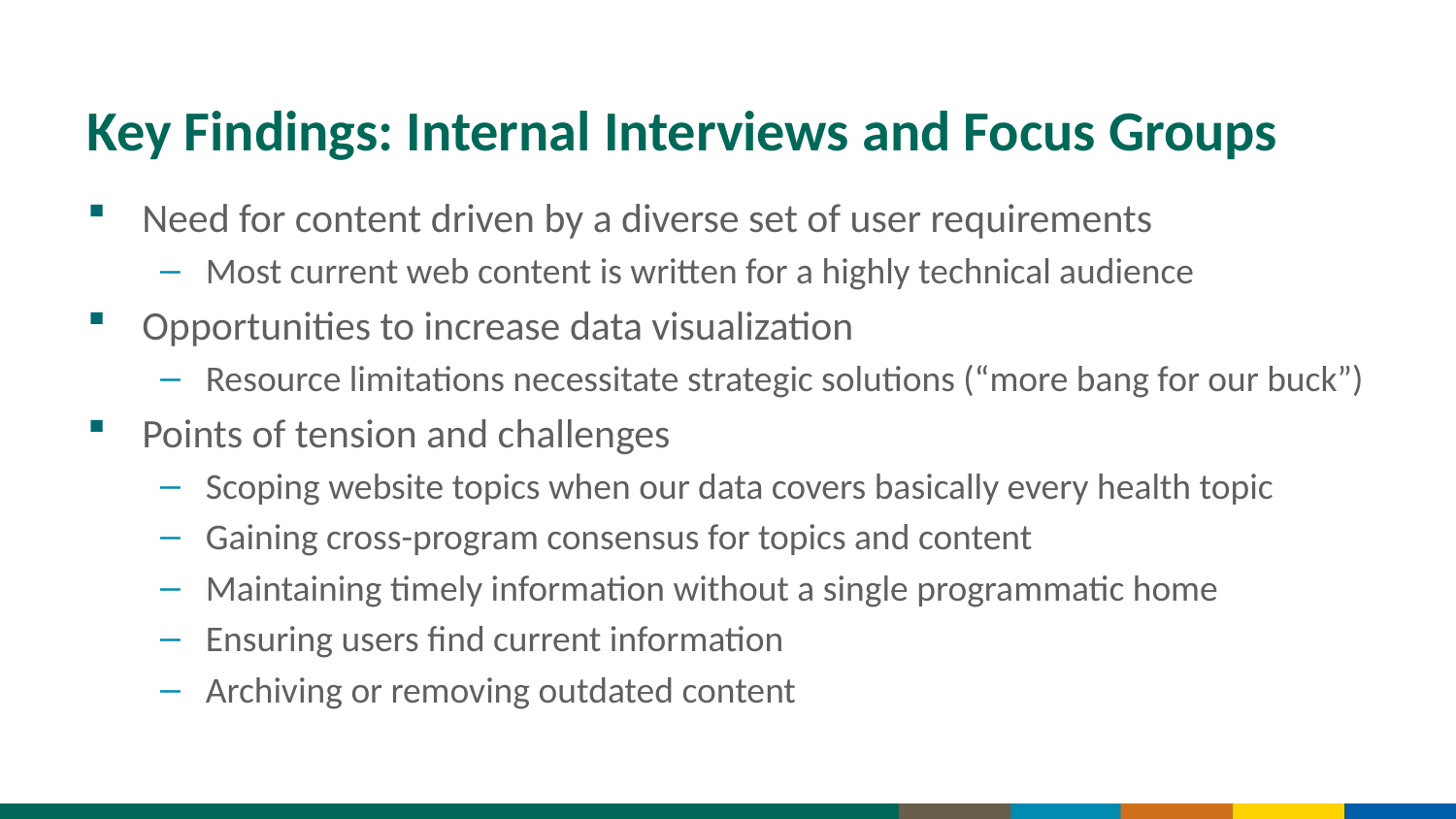

# Key Findings: Internal Interviews and Focus Groups
Need for content driven by a diverse set of user requirements
Most current web content is written for a highly technical audience
Opportunities to increase data visualization
Resource limitations necessitate strategic solutions (“more bang for our buck”)
Points of tension and challenges
Scoping website topics when our data covers basically every health topic
Gaining cross-program consensus for topics and content
Maintaining timely information without a single programmatic home
Ensuring users find current information
Archiving or removing outdated content